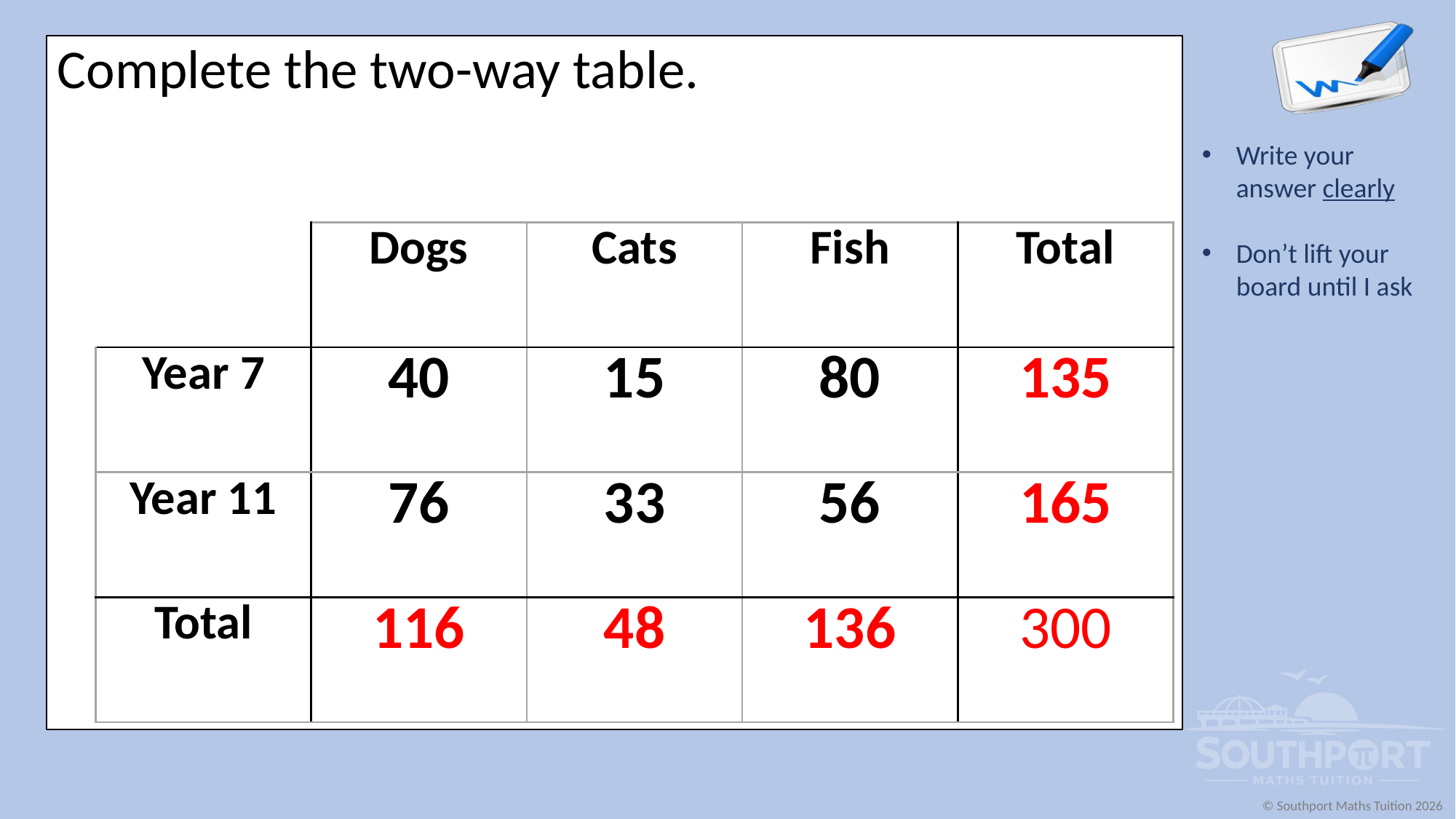

Complete the two-way table.
|  | Dogs | Cats | Fish | Total |
| --- | --- | --- | --- | --- |
| Year 7 | 40 | 15 | 80 |  |
| Year 11 | 76 | 33 | 56 |  |
| Total |  |  |  |  |
|  | Dogs | Cats | Fish | Total |
| --- | --- | --- | --- | --- |
| Year 7 | 40 | 15 | 80 | 135 |
| Year 11 | 76 | 33 | 56 | 165 |
| Total | 116 | 48 | 136 | 300 |